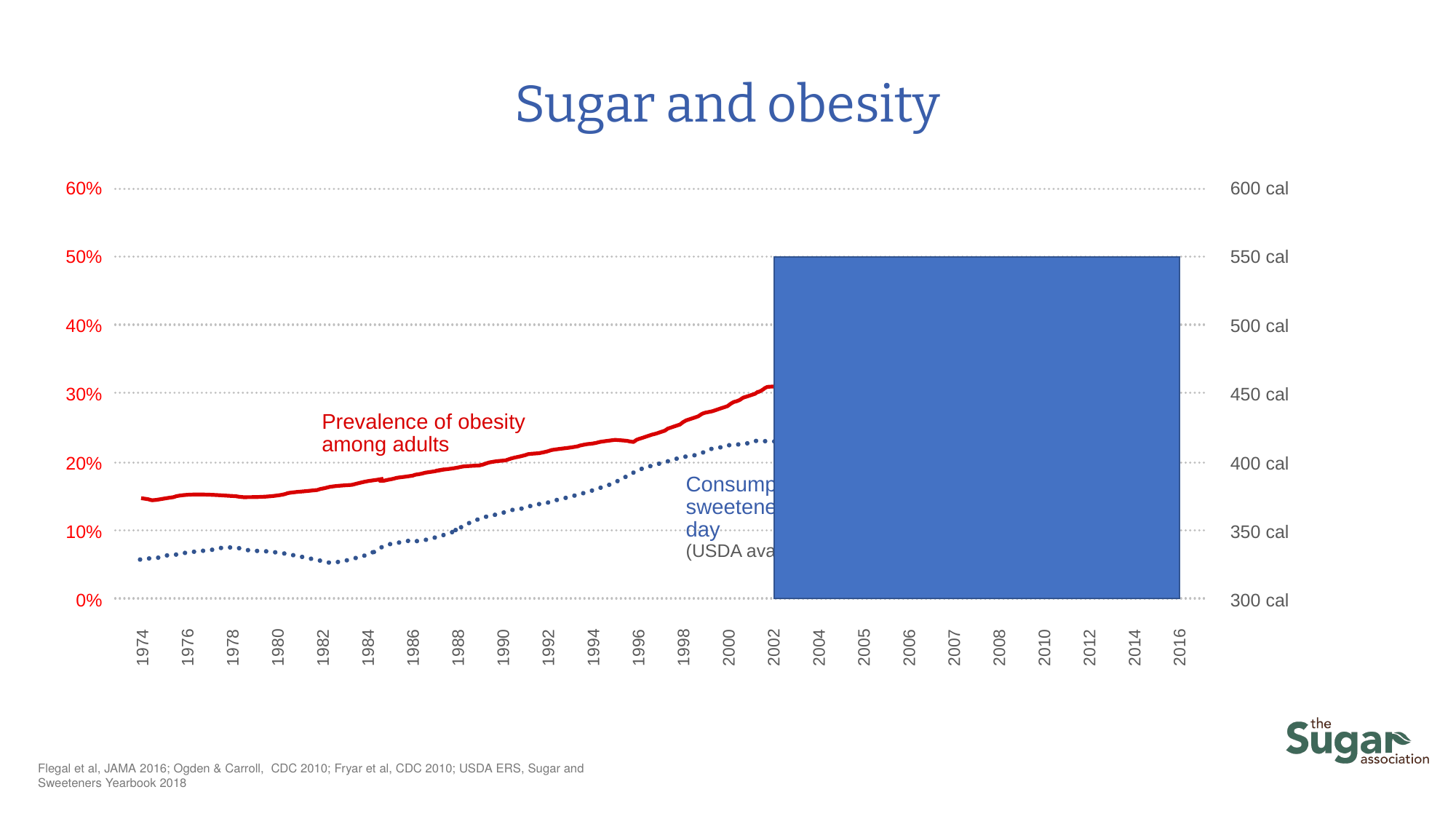

# Sugar and obesity
60%
50%
40%
30%
20%
10%
0%
600 cal
550 cal
500 cal
450 cal
400 cal
350 cal
300 cal

1974
1976
1978
1980
1982
1984
1986
1988
1990
1992
1994
1996
1998
2000
2002
2004
2005
2006
2007
2008
2010
2012
2014
2016

Prevalence of obesity among adults
Consumption of caloric sweeteners per person, per day
(USDA availability data)
Flegal et al, JAMA 2016; Ogden & Carroll,  CDC 2010; Fryar et al, CDC 2010; USDA ERS, Sugar and Sweeteners Yearbook 2018